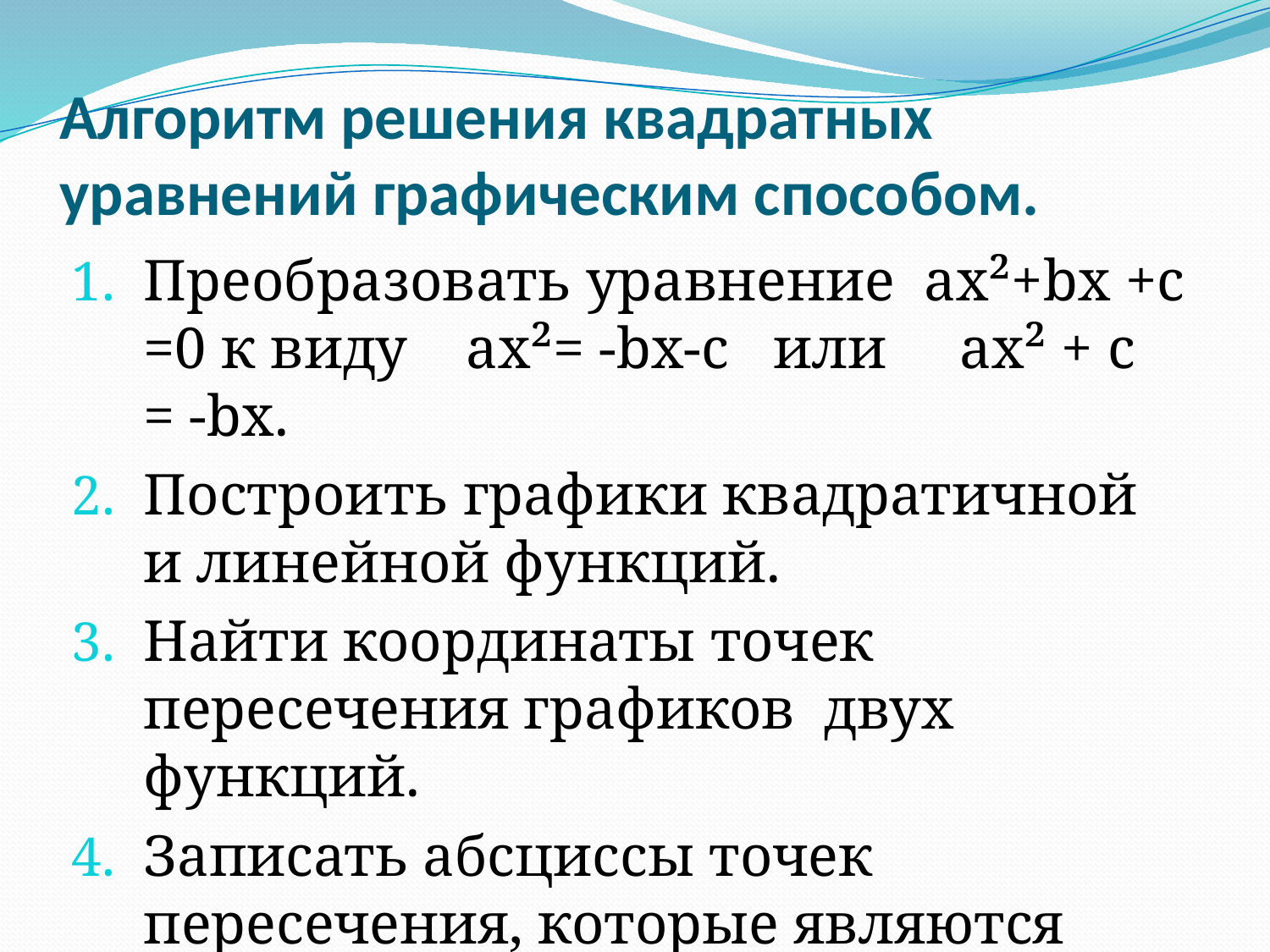

# Алгоритм решения квадратных уравнений графическим способом.
Преобразовать уравнение  ах²+bх +с =0 к виду    аx²= -bx-c   или     аx² + с  = -bx.
Построить графики квадратичной и линейной функций.
Найти координаты точек пересечения графиков  двух функций.
Записать абсциссы точек пересечения, которые являются корнями уравнения.